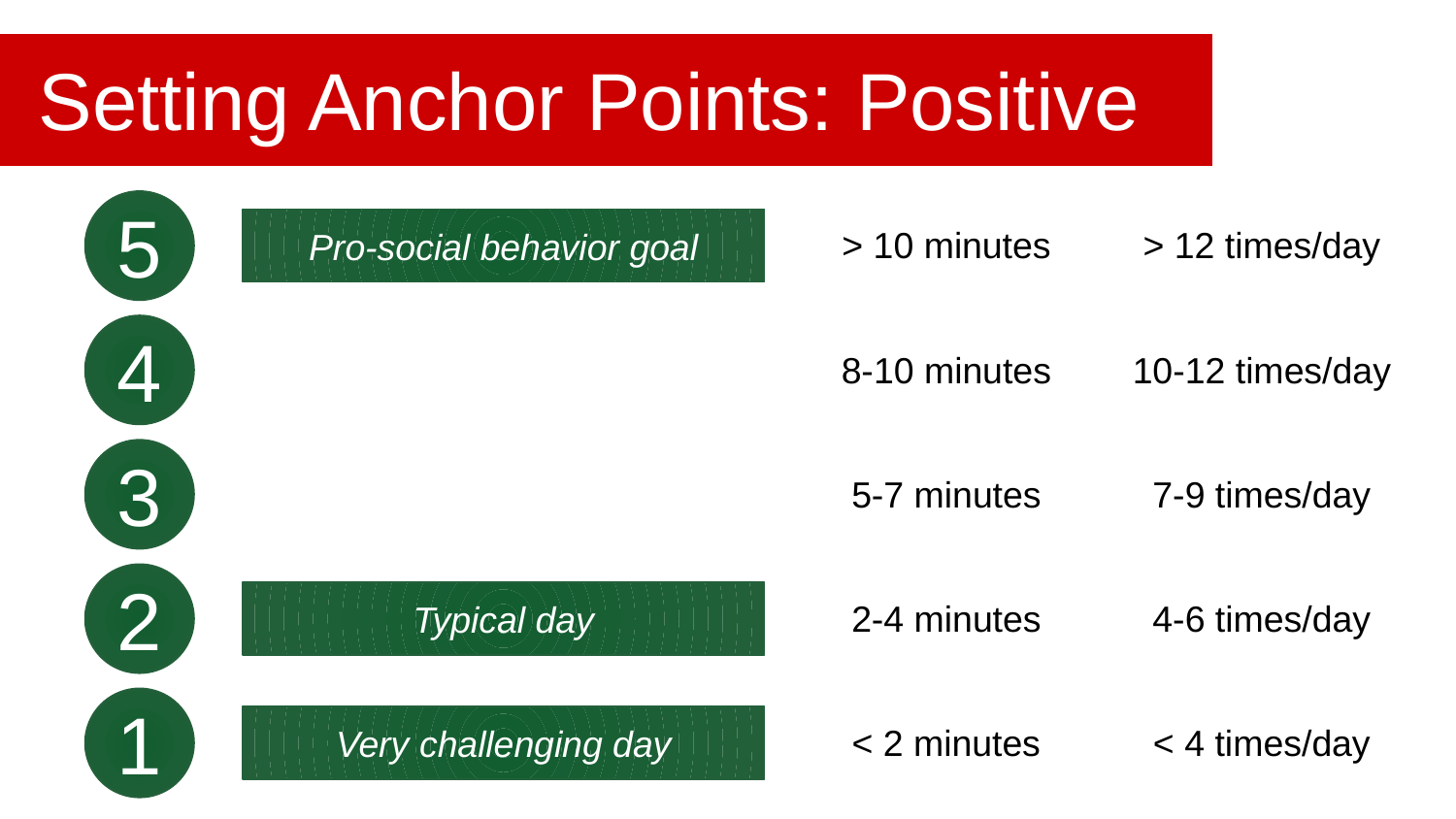

# Setting Anchor Points: Positive
5
Pro-social behavior goal
> 10 minutes
> 12 times/day
4
8-10 minutes
10-12 times/day
3
5-7 minutes
7-9 times/day
2
Typical day
2-4 minutes
4-6 times/day
1
Very challenging day
< 2 minutes
< 4 times/day